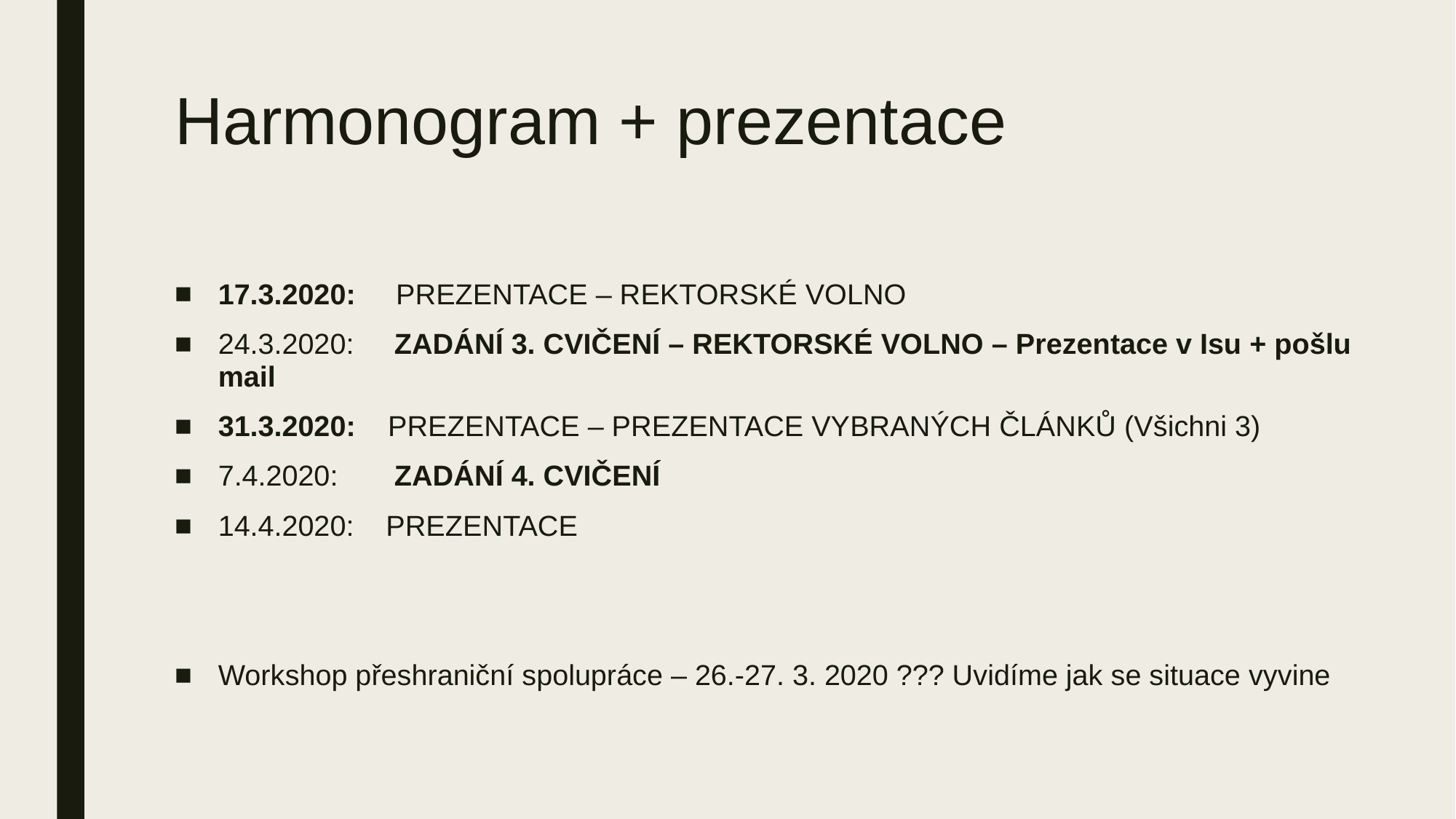

# Harmonogram + prezentace
17.3.2020:     PREZENTACE – REKTORSKÉ VOLNO
24.3.2020:     ZADÁNÍ 3. CVIČENÍ – REKTORSKÉ VOLNO – Prezentace v Isu + pošlu mail
31.3.2020:    PREZENTACE – PREZENTACE VYBRANÝCH ČLÁNKŮ (Všichni 3)
7.4.2020:       ZADÁNÍ 4. CVIČENÍ
14.4.2020:    PREZENTACE

Workshop přeshraniční spolupráce – 26.-27. 3. 2020 ??? Uvidíme jak se situace vyvine